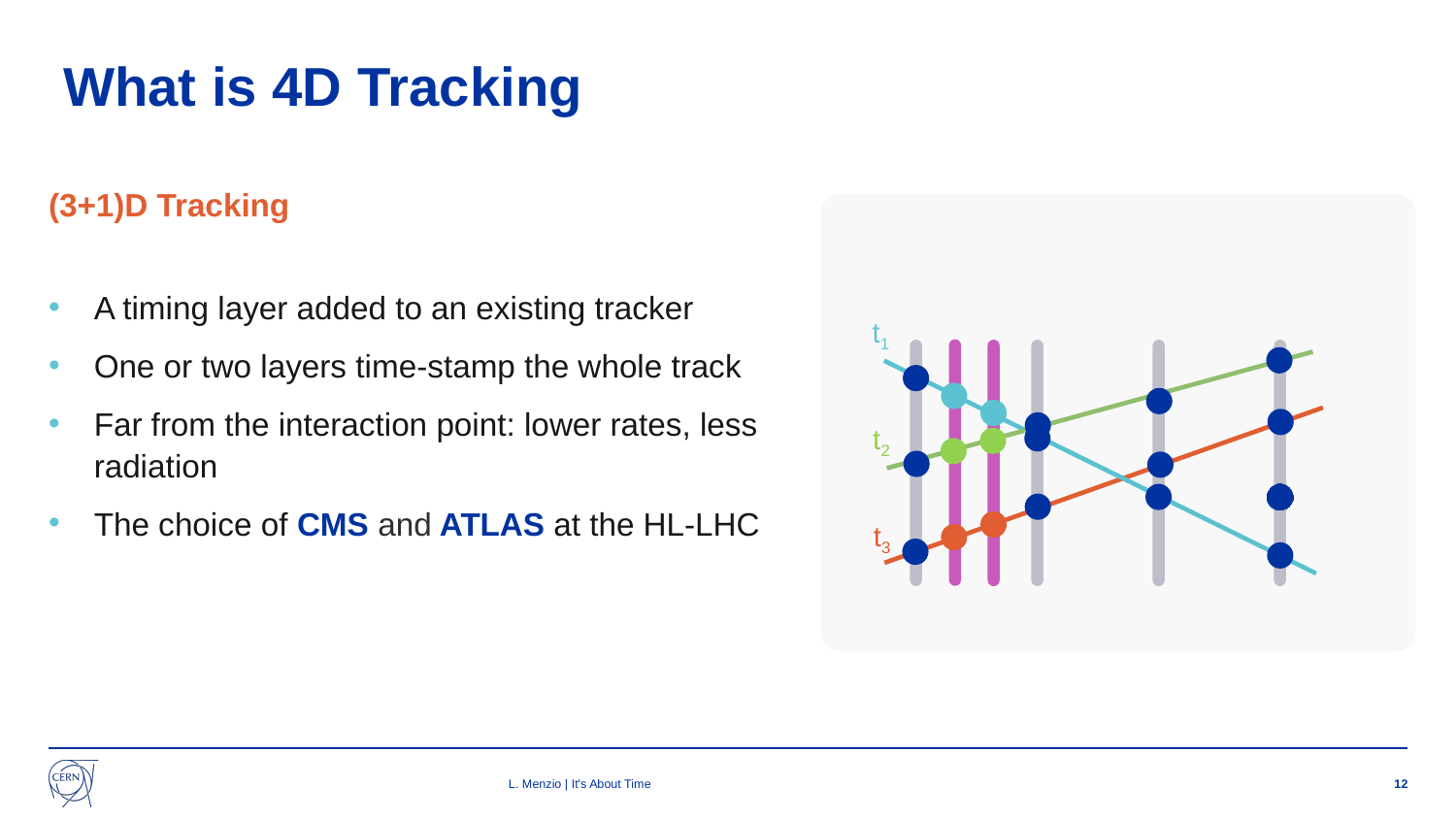

# What is 4D Tracking
(3+1)D Tracking

A timing layer added to an existing tracker
One or two layers time-stamp the whole track
Far from the interaction point: lower rates, less radiation
The choice of CMS and ATLAS at the HL-LHC

t1

t2

t3

L. Menzio | It's About Time
12